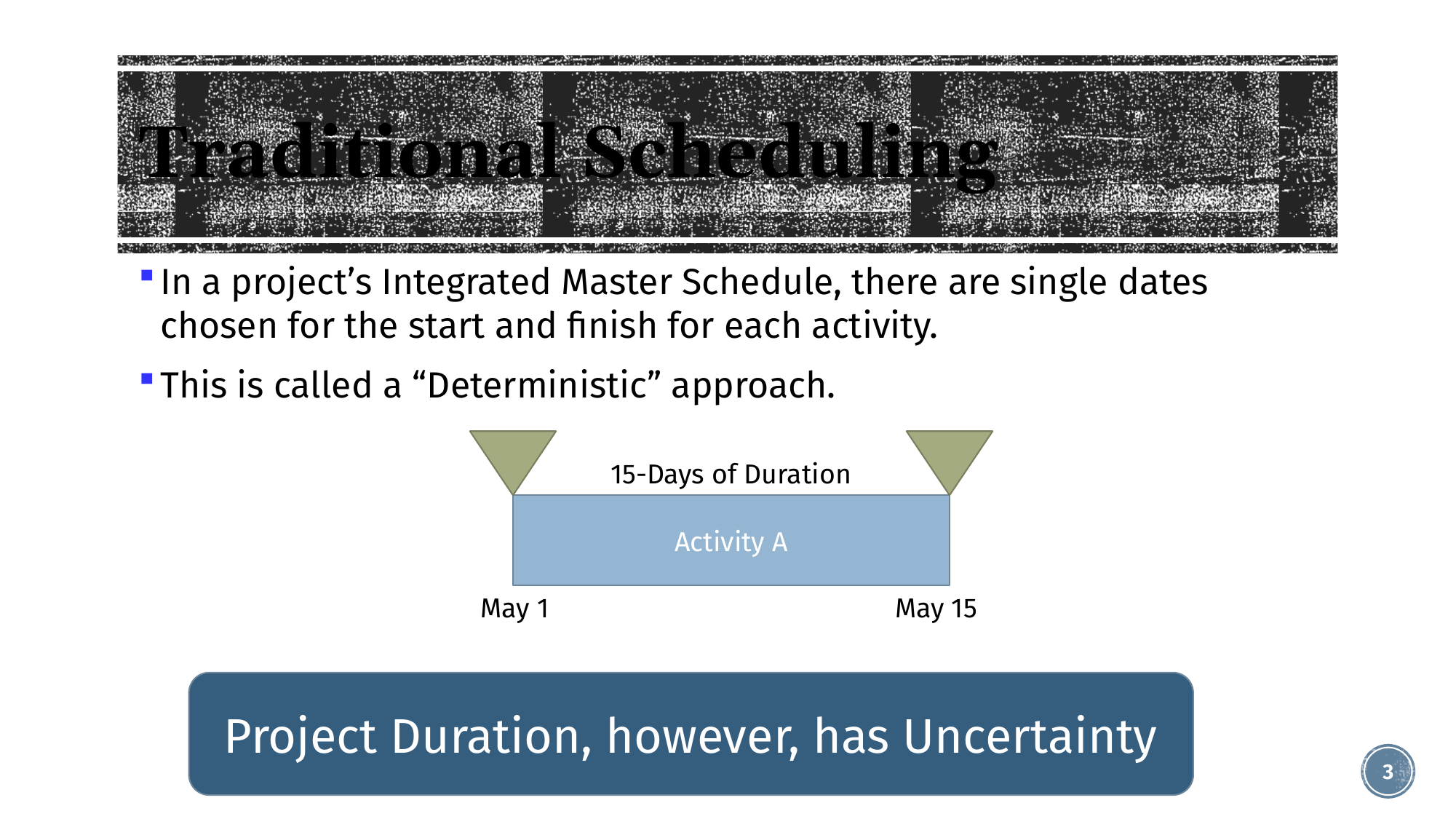

# Traditional Scheduling

In a project’s Integrated Master Schedule, there are single dates chosen for the start and finish for each activity.
This is called a “Deterministic” approach.

15-Days of Duration
Activity A
May 1
May 15
Project Duration, however, has Uncertainty

3